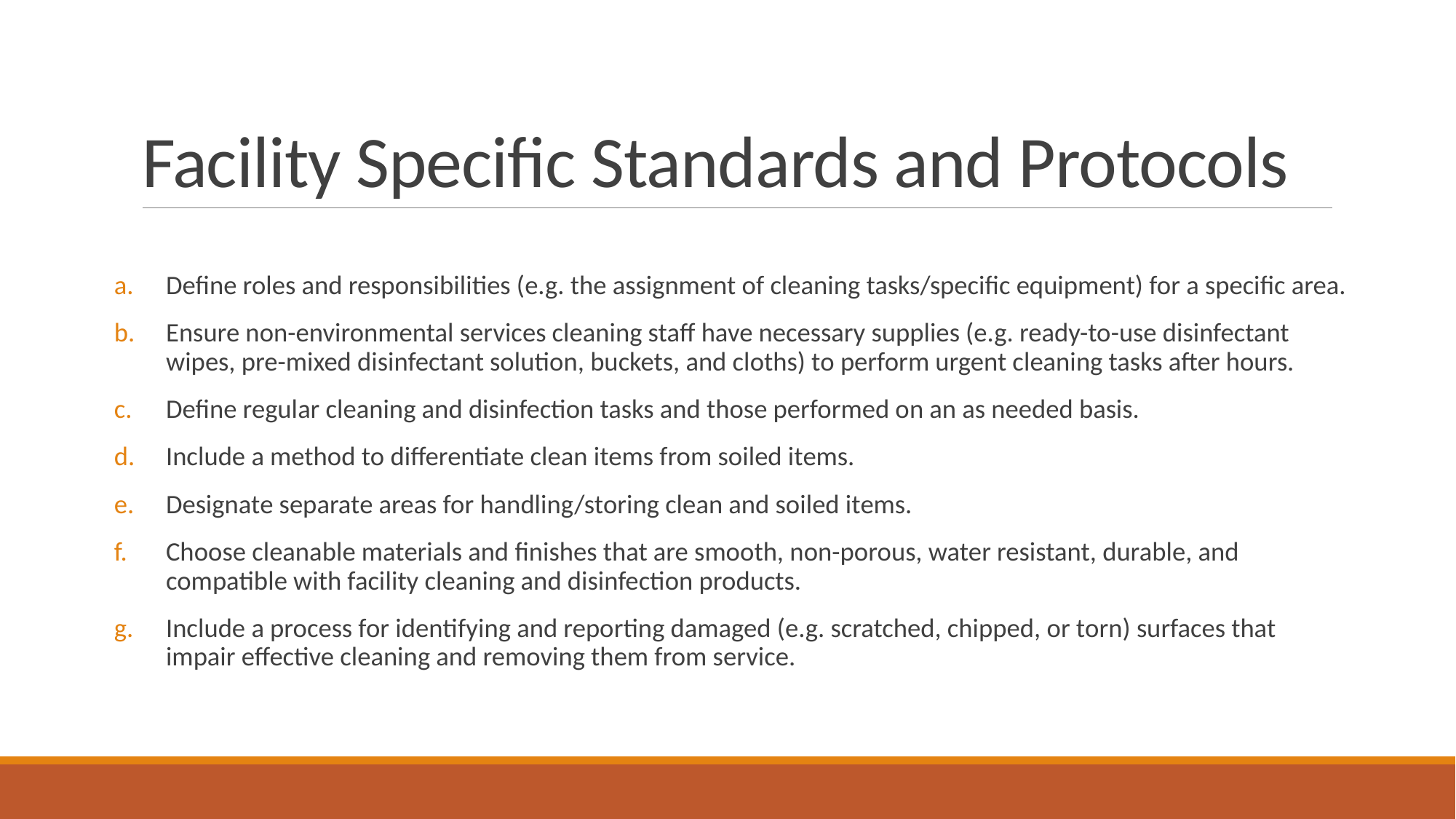

# Facility Specific Standards and Protocols
Define roles and responsibilities (e.g. the assignment of cleaning tasks/specific equipment) for a specific area.
Ensure non-environmental services cleaning staff have necessary supplies (e.g. ready-to-use disinfectant wipes, pre-mixed disinfectant solution, buckets, and cloths) to perform urgent cleaning tasks after hours.
Define regular cleaning and disinfection tasks and those performed on an as needed basis.
Include a method to differentiate clean items from soiled items.
Designate separate areas for handling/storing clean and soiled items.
Choose cleanable materials and finishes that are smooth, non-porous, water resistant, durable, and compatible with facility cleaning and disinfection products.
Include a process for identifying and reporting damaged (e.g. scratched, chipped, or torn) surfaces that impair effective cleaning and removing them from service.